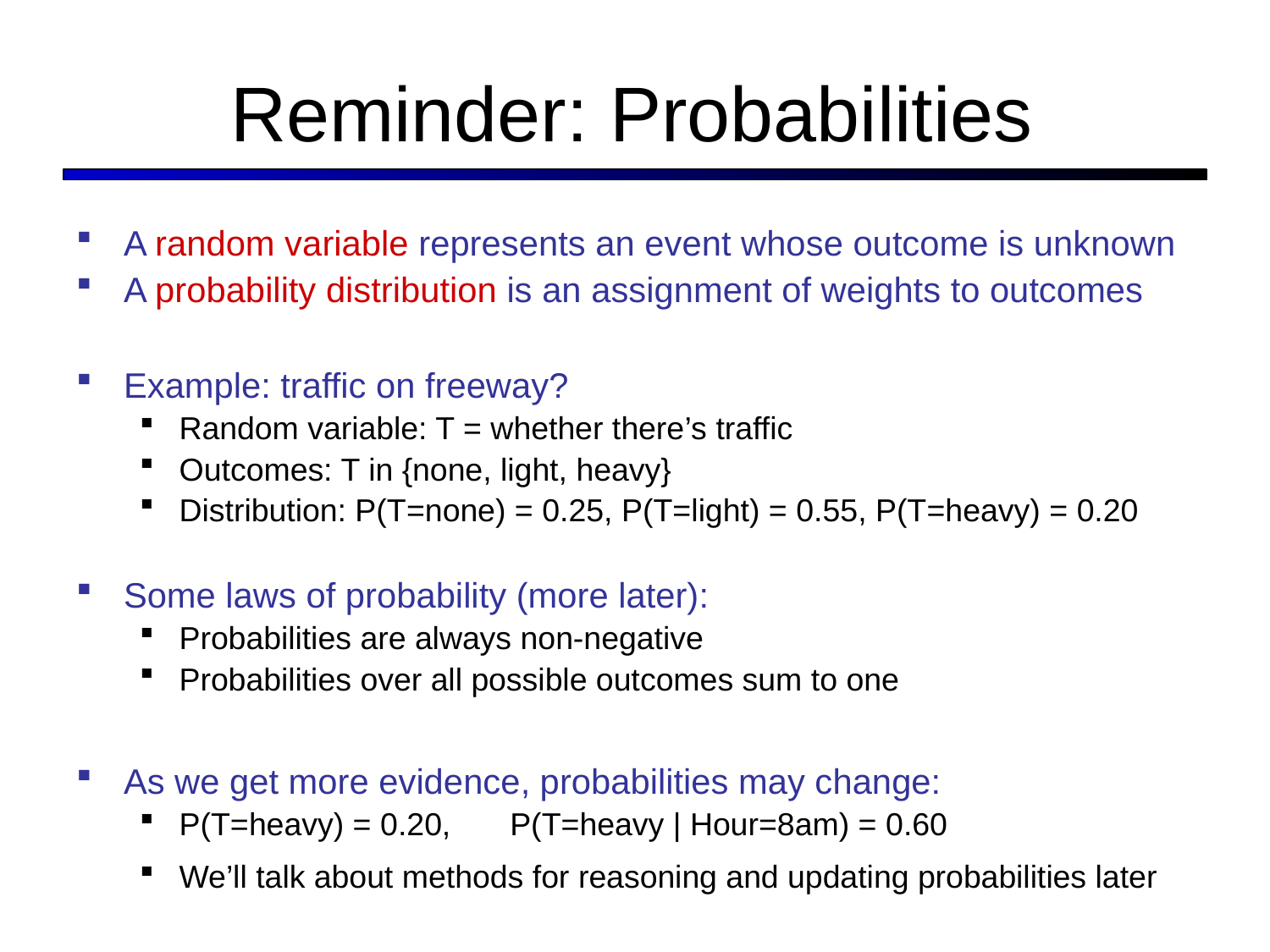

# Reminder: Probabilities

A random variable represents an event whose outcome is unknown
A probability distribution is an assignment of weights to outcomes
Example: traffic on freeway?
Random variable: T = whether there’s traffic
Outcomes: T in {none, light, heavy}
Distribution: P(T=none) = 0.25, P(T=light) = 0.55, P(T=heavy) = 0.20
Some laws of probability (more later):
Probabilities are always non-negative
Probabilities over all possible outcomes sum to one
As we get more evidence, probabilities may change:
P(T=heavy) = 0.20,
P(T=heavy | Hour=8am) = 0.60
We’ll talk about methods for reasoning and updating probabilities later